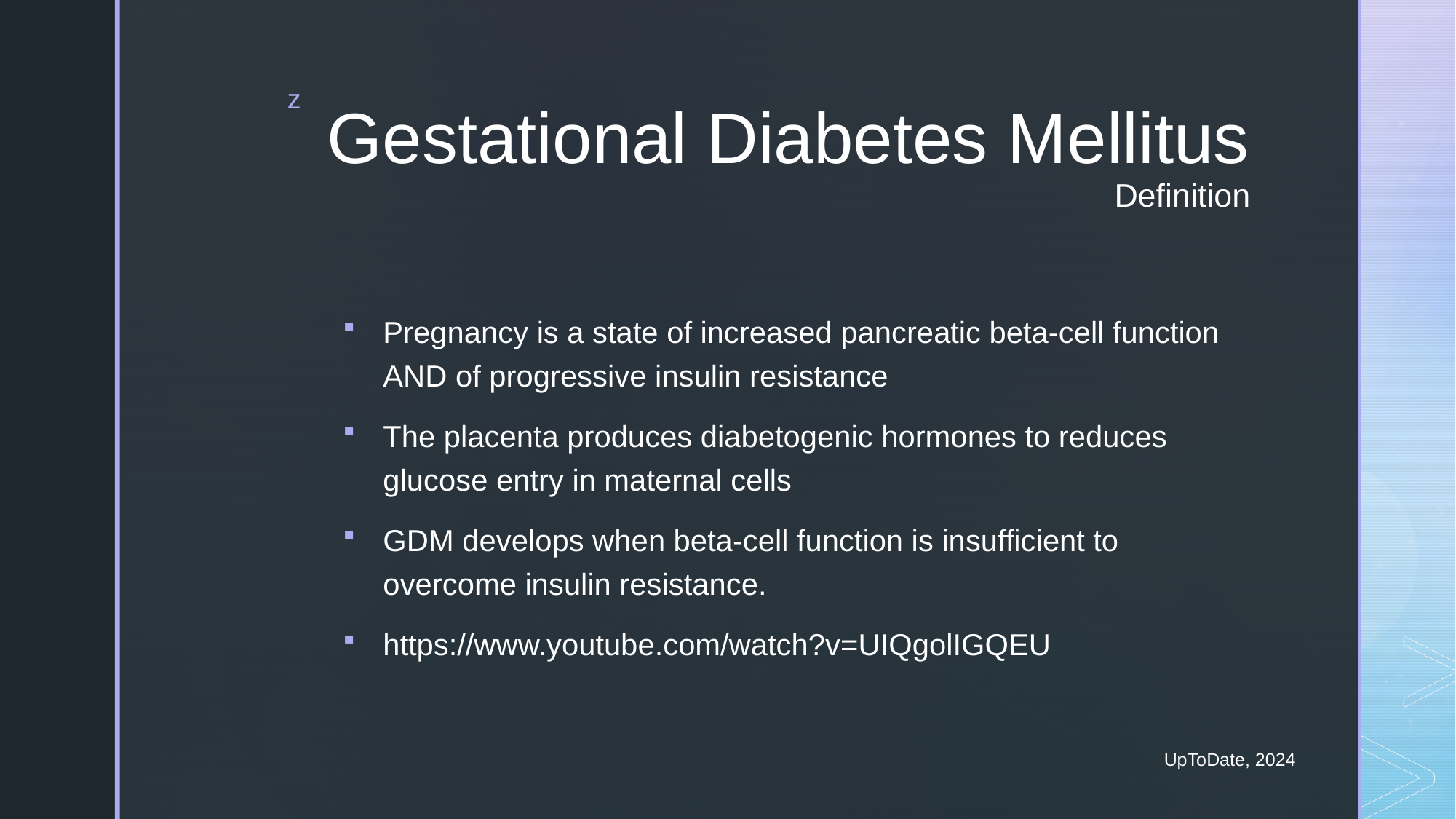

# Gestational Diabetes Mellitus Definition
Pregnancy is a state of increased pancreatic beta-cell function AND of progressive insulin resistance
The placenta produces diabetogenic hormones to reduces glucose entry in maternal cells
GDM develops when beta-cell function is insufficient to overcome insulin resistance.
https://www.youtube.com/watch?v=UIQgolIGQEU
UpToDate, 2024